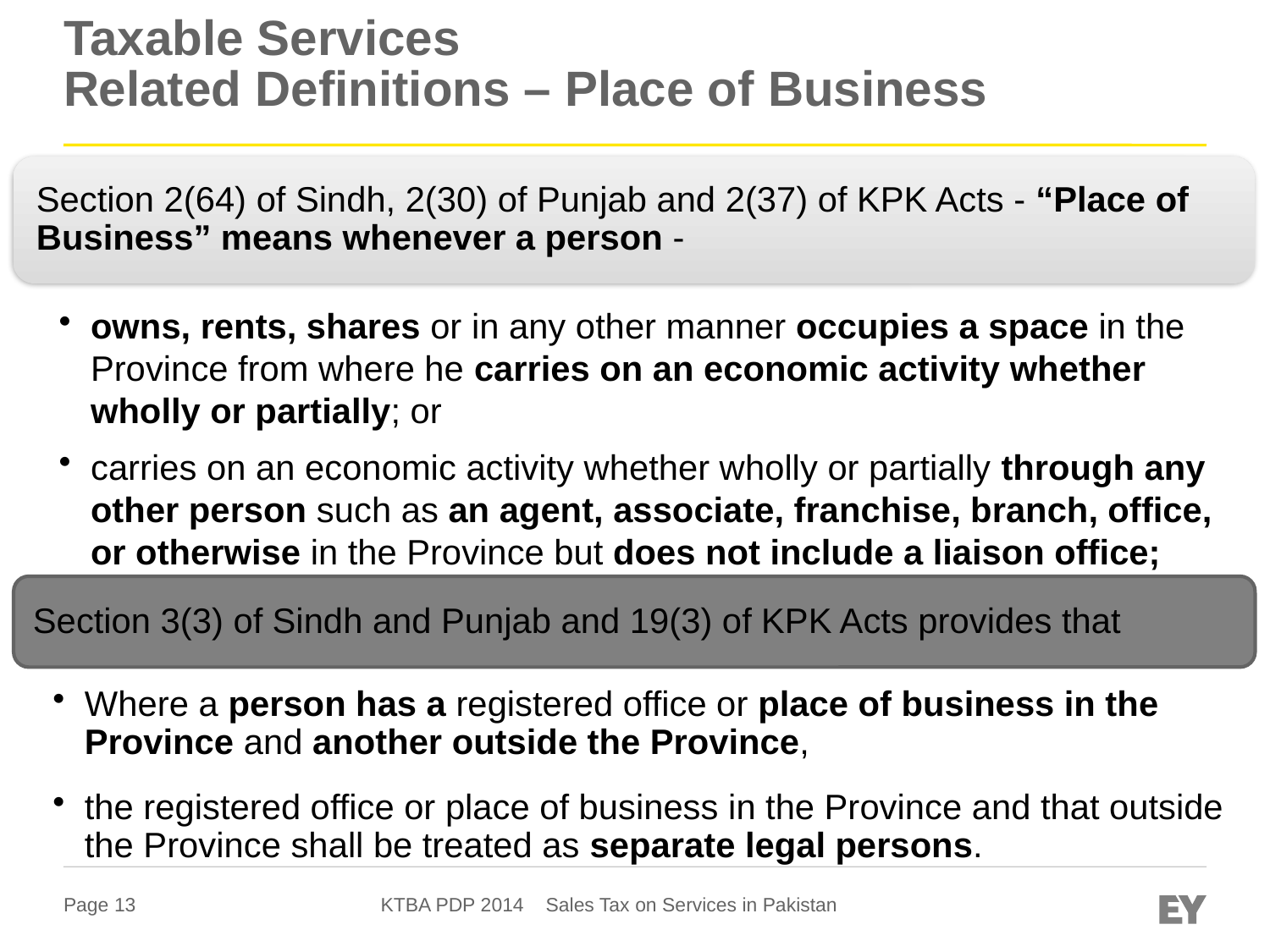

# Taxable Services Related Definitions – Place of Business
Section 2(64) of Sindh, 2(30) of Punjab and 2(37) of KPK Acts - “Place of Business” means whenever a person -

owns, rents, shares or in any other manner occupies a space in the Province from where he carries on an economic activity whether wholly or partially; or
carries on an economic activity whether wholly or partially through any other person such as an agent, associate, franchise, branch, office, or otherwise in the Province but does not include a liaison office;
Section 3(3) of Sindh and Punjab and 19(3) of KPK Acts provides that

Where a person has a registered office or place of business in the Province and another outside the Province,

the registered office or place of business in the Province and that outside the Province shall be treated as separate legal persons.